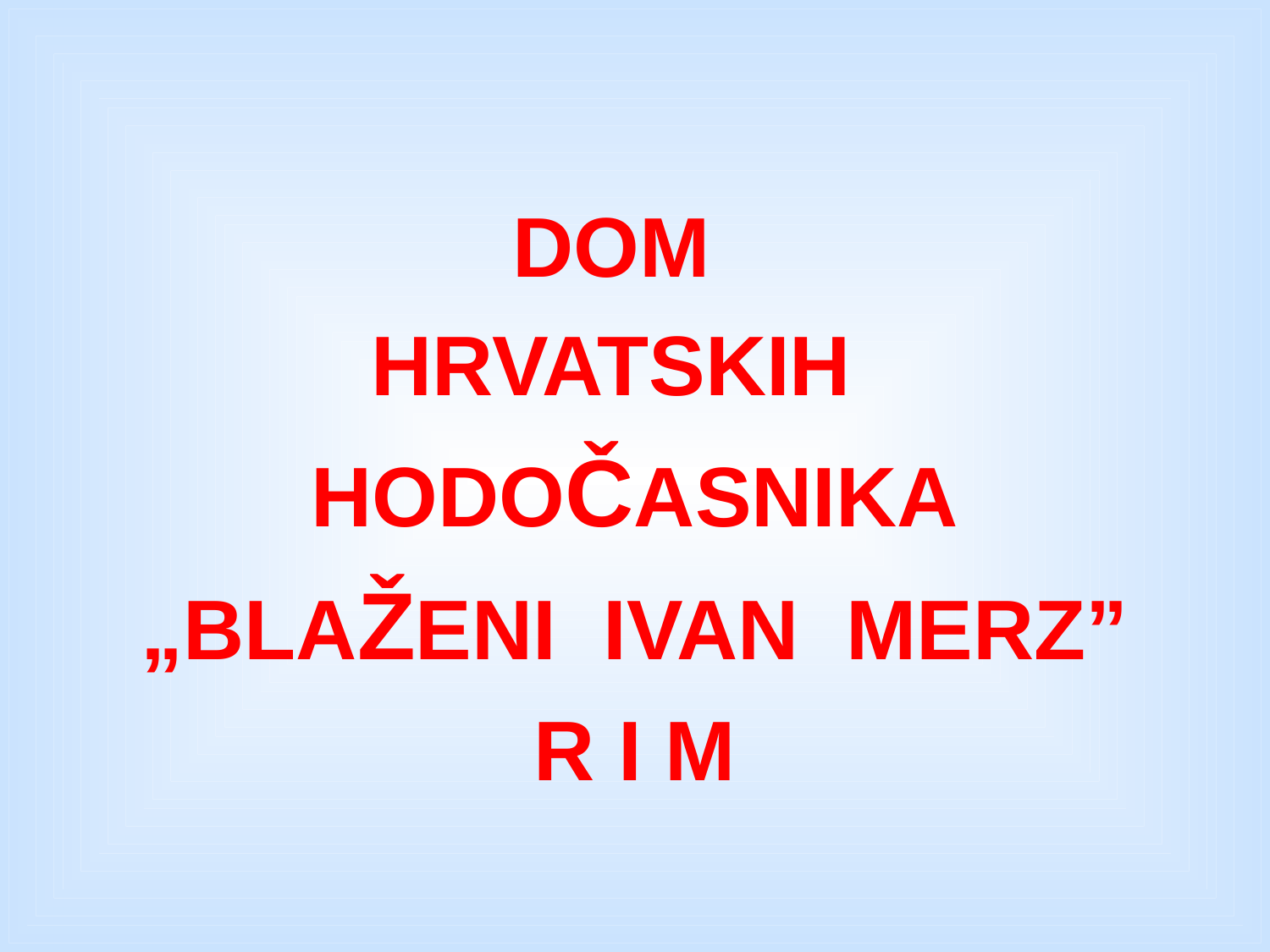

#
DOM
HRVATSKIH
HODOČASNIKA
„BLAŽENI  IVAN  MERZ”
R I M